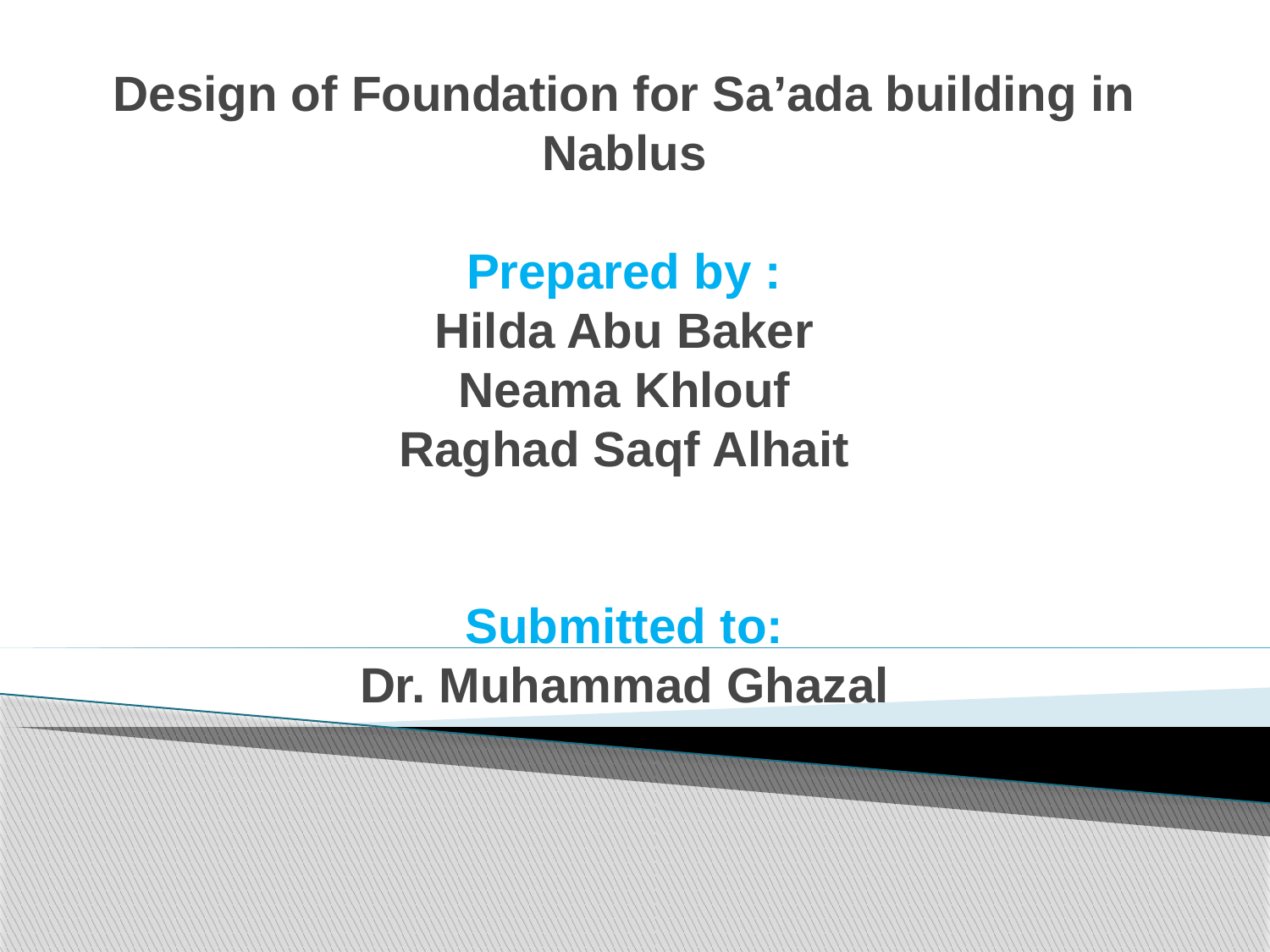

# Design of Foundation for Sa’ada building in Nablus Prepared by : Hilda Abu Baker Neama Khlouf Raghad Saqf Alhait Submitted to: Dr. Muhammad Ghazal